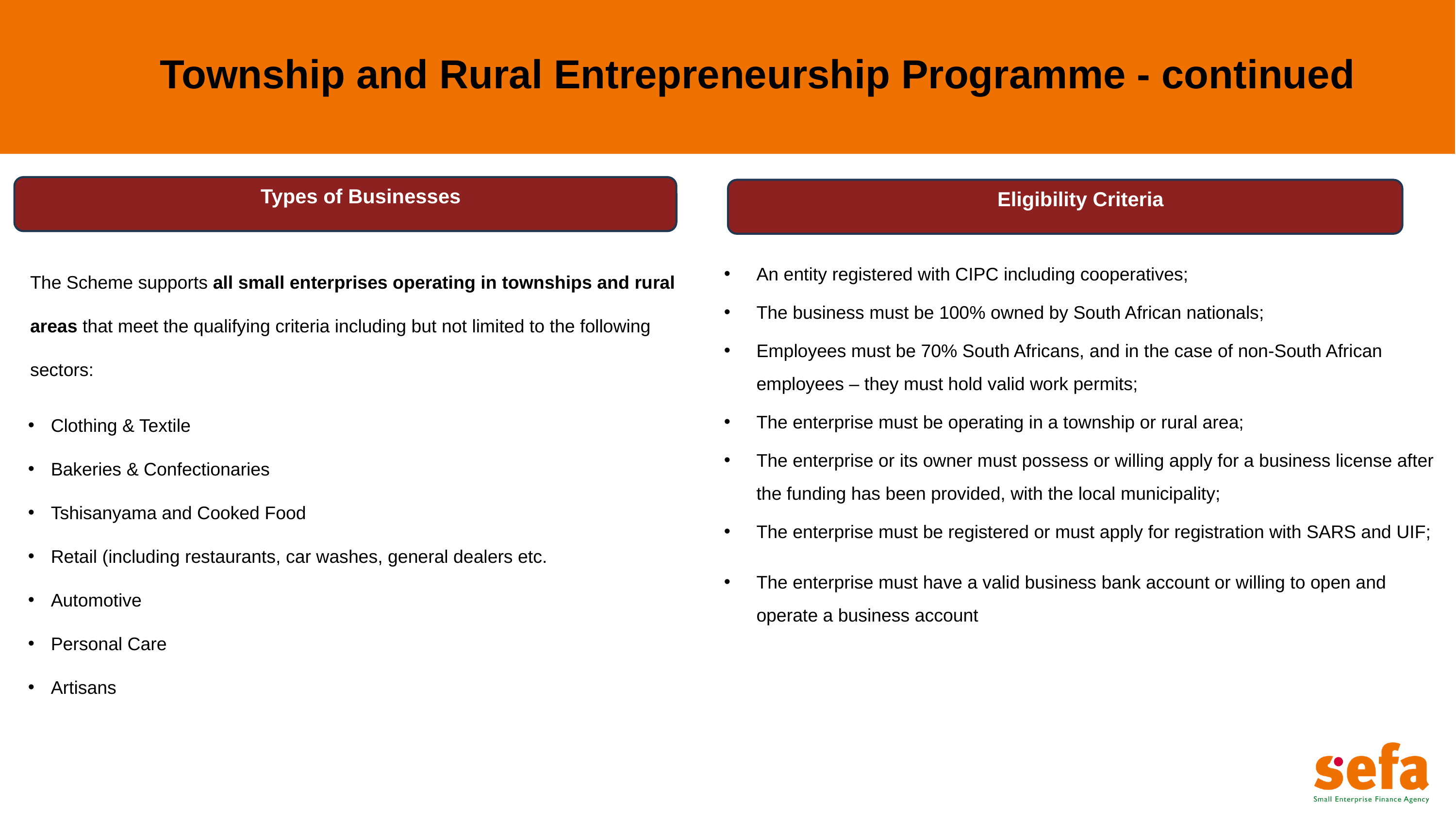

# Township and Rural Entrepreneurship Programme - continued
Types of Businesses

Eligibility Criteria

The Scheme supports all small enterprises operating in townships and rural areas that meet the qualifying criteria including but not limited to the following sectors:
Clothing & Textile
Bakeries & Confectionaries
Tshisanyama and Cooked Food
Retail (including restaurants, car washes, general dealers etc.
Automotive
Personal Care
Artisans
An entity registered with CIPC including cooperatives;
The business must be 100% owned by South African nationals;
Employees must be 70% South Africans, and in the case of non-South African employees – they must hold valid work permits;
The enterprise must be operating in a township or rural area;
The enterprise or its owner must possess or willing apply for a business license after the funding has been provided, with the local municipality;
The enterprise must be registered or must apply for registration with SARS and UIF;
The enterprise must have a valid business bank account or willing to open and operate a business account